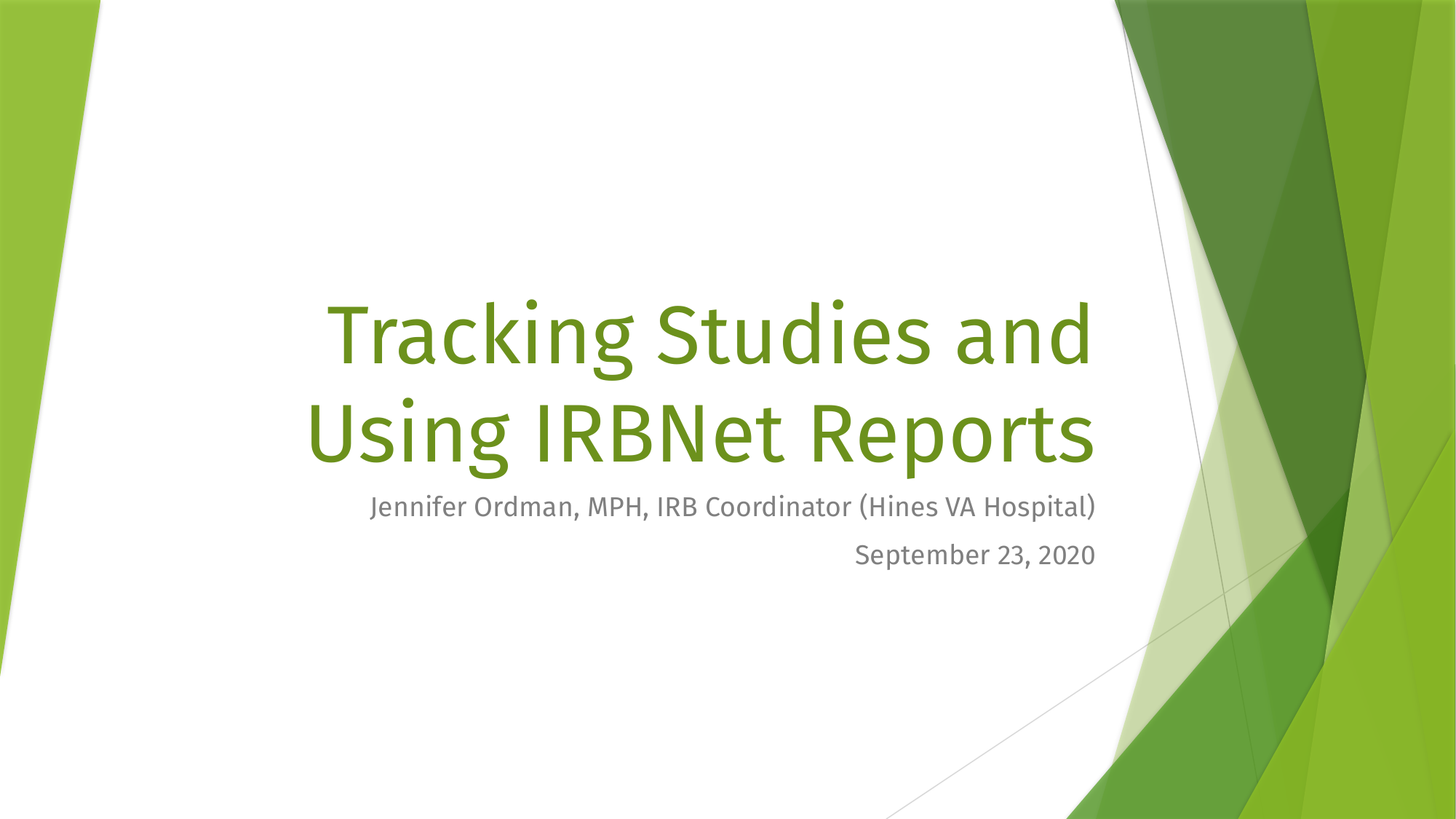

# Tracking Studies and Using IRBNet Reports
Jennifer Ordman, MPH, IRB Coordinator (Hines VA Hospital)
September 23, 2020